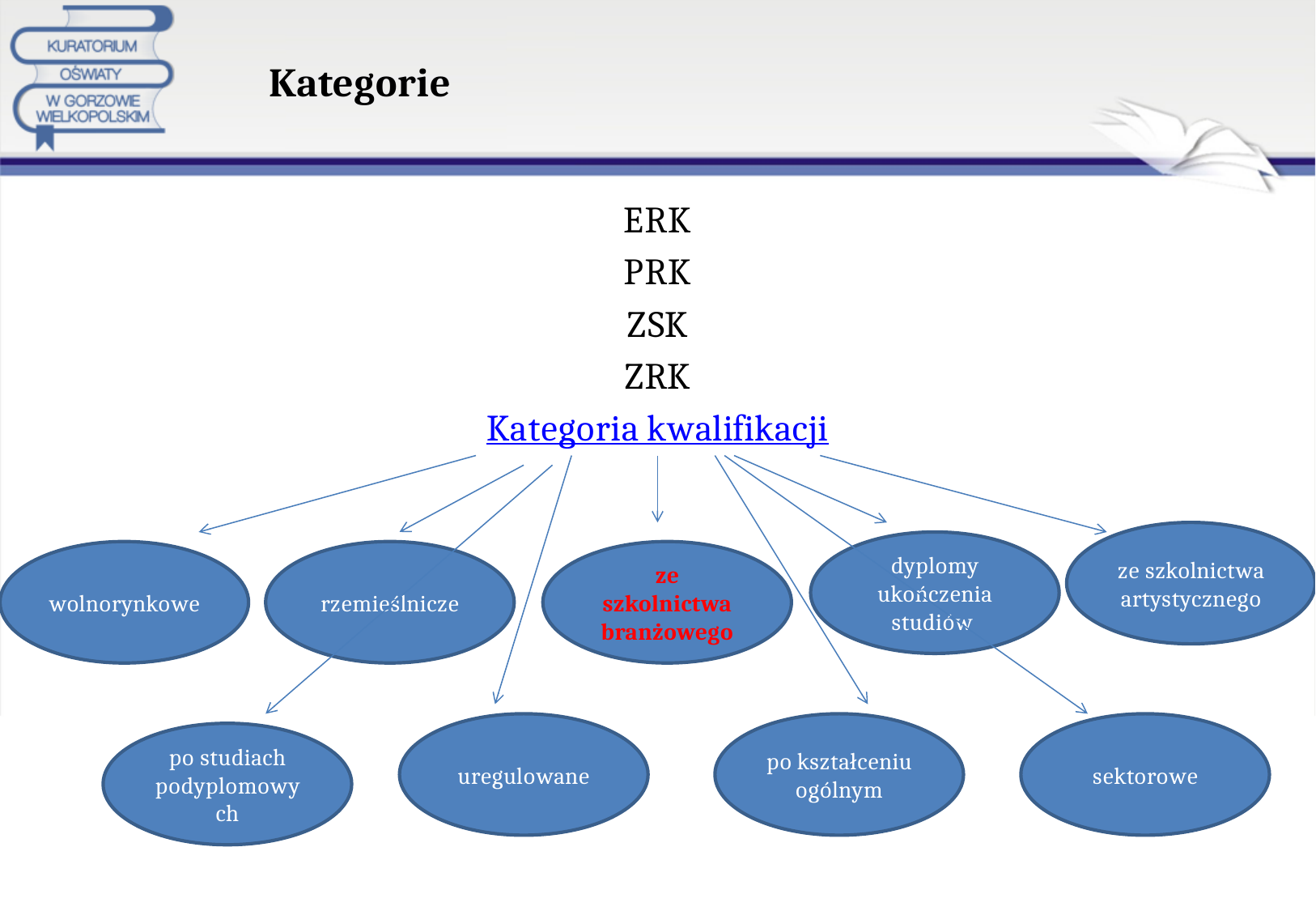

# Kategorie
ERK
PRK
ZSK
ZRK
Kategoria kwalifikacji

ze szkolnictwa artystycznego
dyplomy ukończenia studiów
wolnorynkowe
rzemieślnicze
ze szkolnictwa branżowego
uregulowane
po kształceniu ogólnym
sektorowe
po studiach podyplomowych